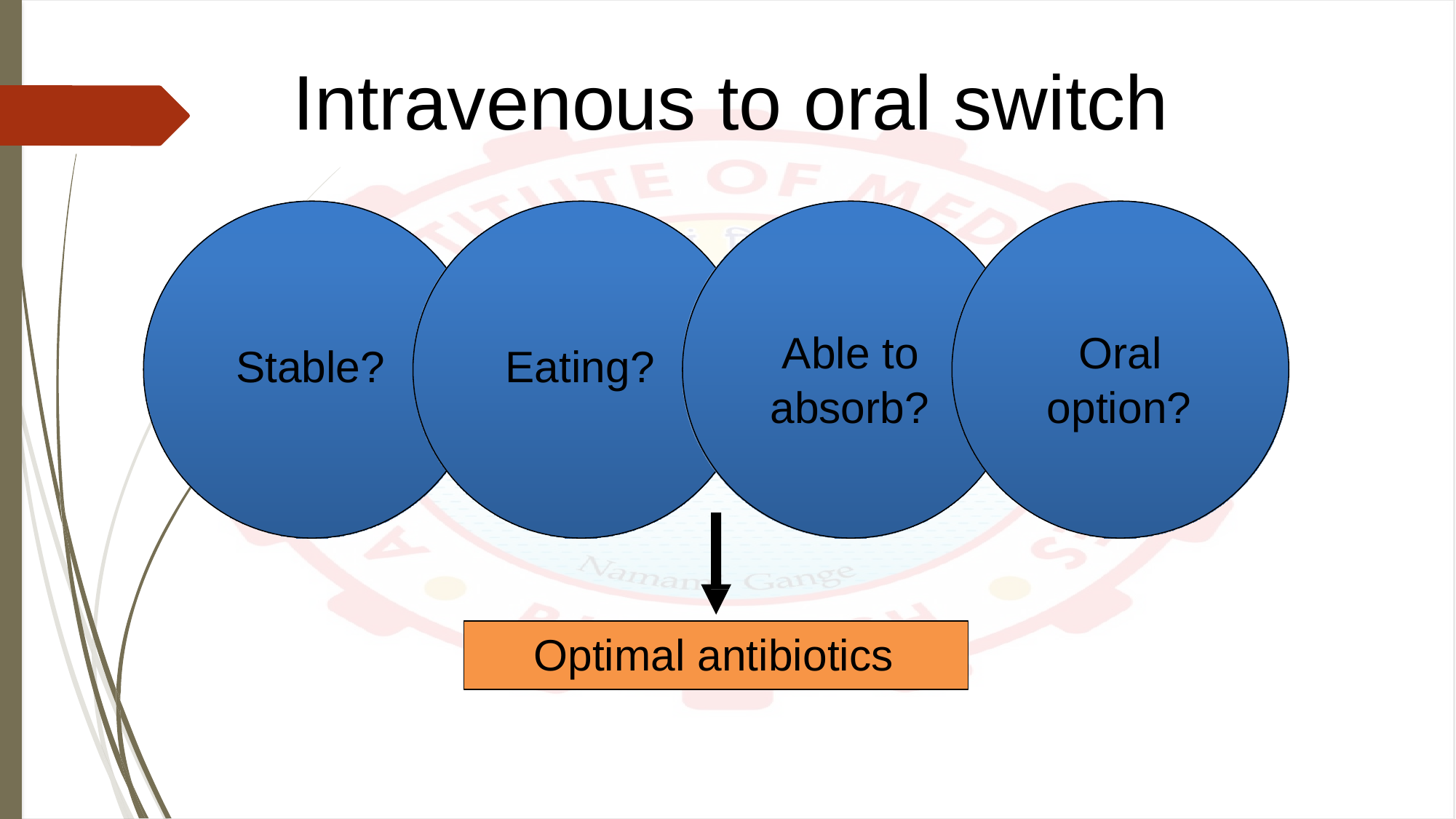

# Intravenous to oral switch

Able to  absorb?
Oral  option?
Stable?
Eating?

Optimal antibiotics